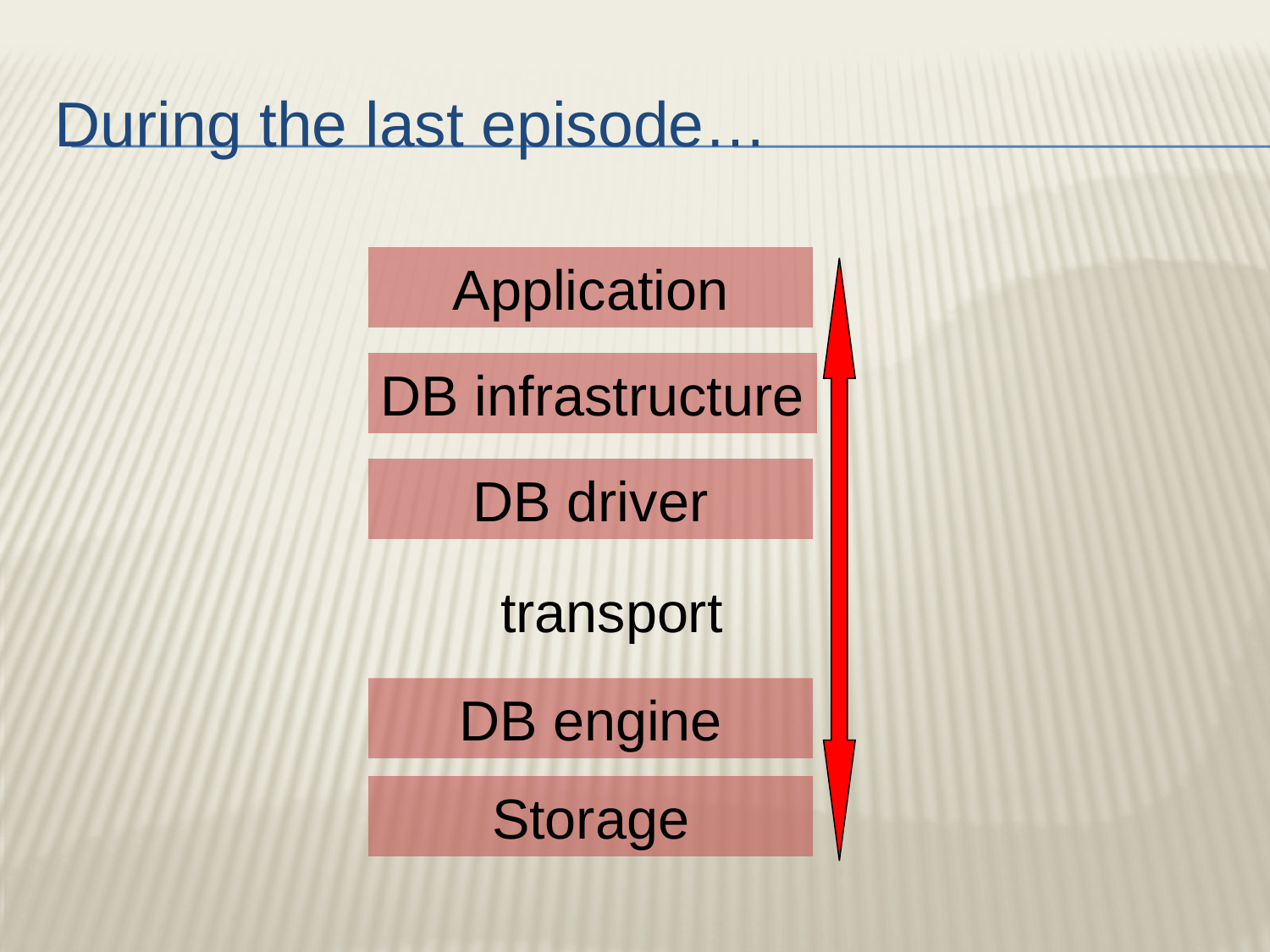

# During the last episode…
Application

DB infrastructure
DB driver
transport
DB engine
Storage